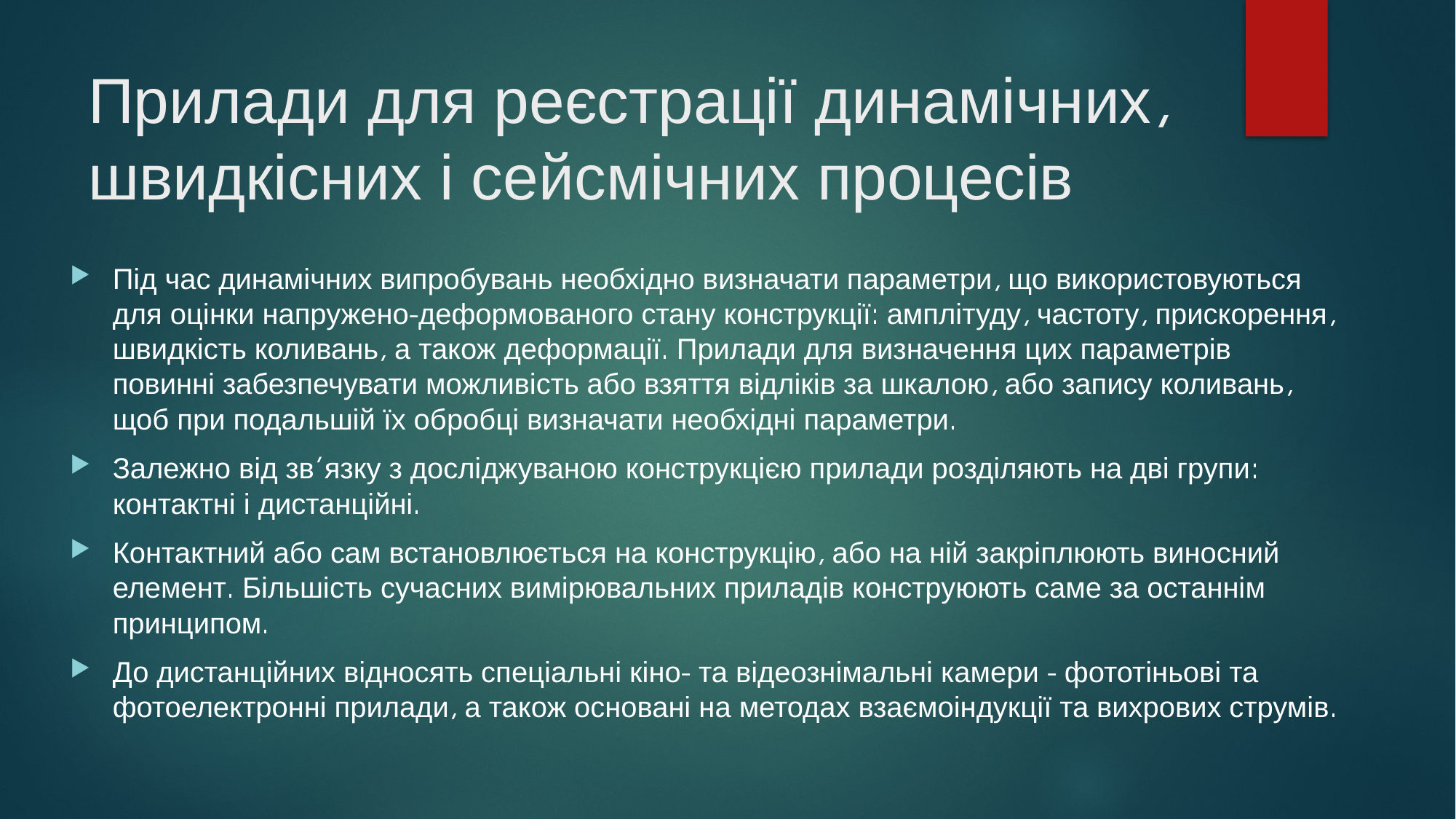

# Прилади для реєстрації динамічних, швидкісних і сейсмічних процесів
Під час динамічних випробувань необхідно визначати параметри, що використовуються для оцінки напружено-деформованого стану конструкції: амплітуду, частоту, прискорення, швидкість коливань, а також деформації. Прилади для визначення цих параметрів повинні забезпечувати можливість або взяття відліків за шкалою, або запису коливань, щоб при подальшій їх обробці визначати необхідні параметри.
Залежно від зв’язку з досліджуваною конструкцією прилади розділяють на дві групи: контактні і дистанційні.
Контактний або сам встановлюється на конструкцію, або на ній закріплюють виносний елемент. Більшість сучасних вимірювальних приладів конструюють саме за останнім принципом.
До дистанційних відносять спеціальні кіно- та відеознімальні камери - фототіньові та фотоелектронні прилади, а також основані на методах взаємоіндукції та вихрових струмів.